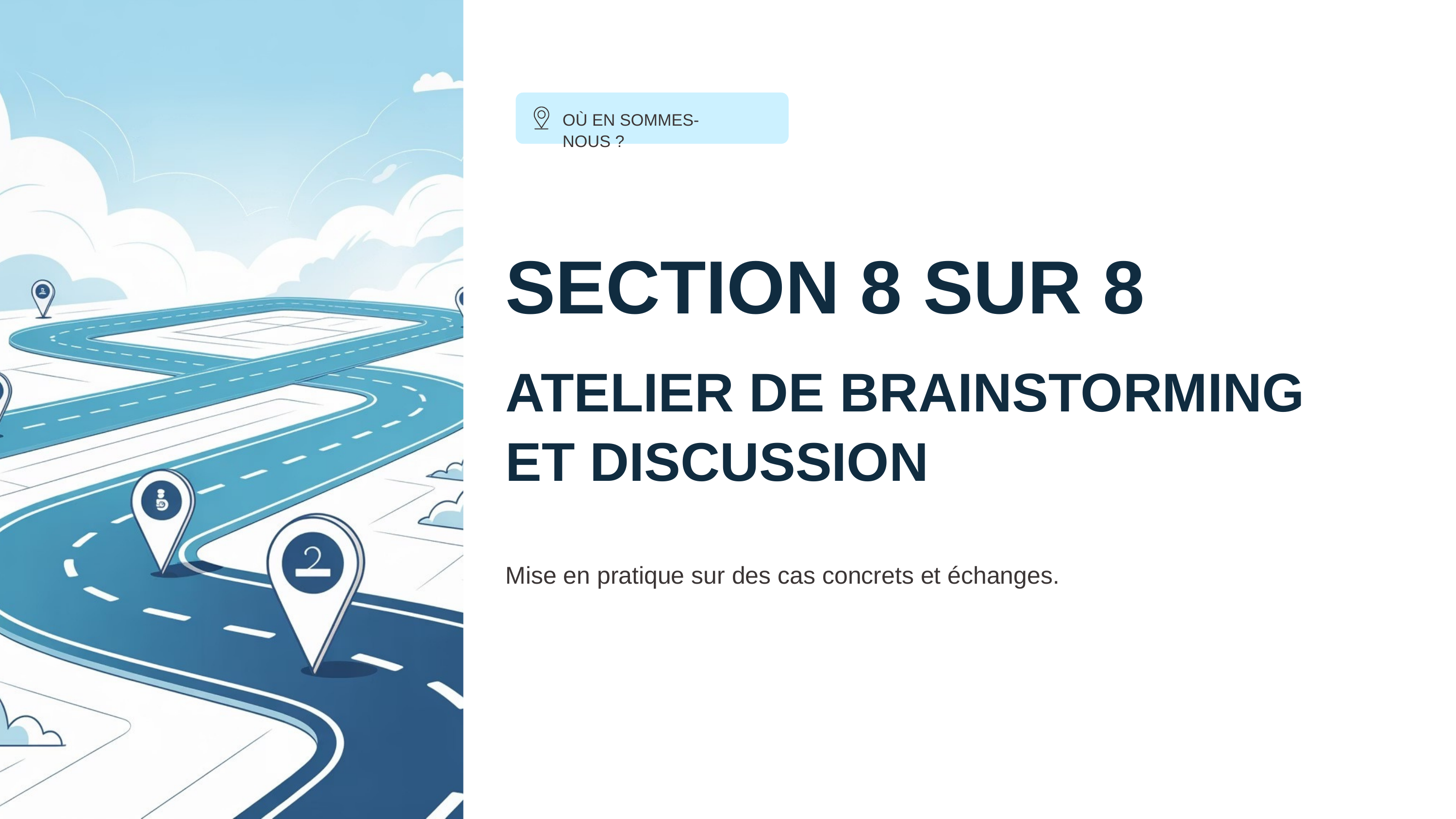

OÙ EN SOMMES-NOUS ?
SECTION 8 SUR 8

ATELIER DE BRAINSTORMING ET DISCUSSION

Mise en pratique sur des cas concrets et échanges.